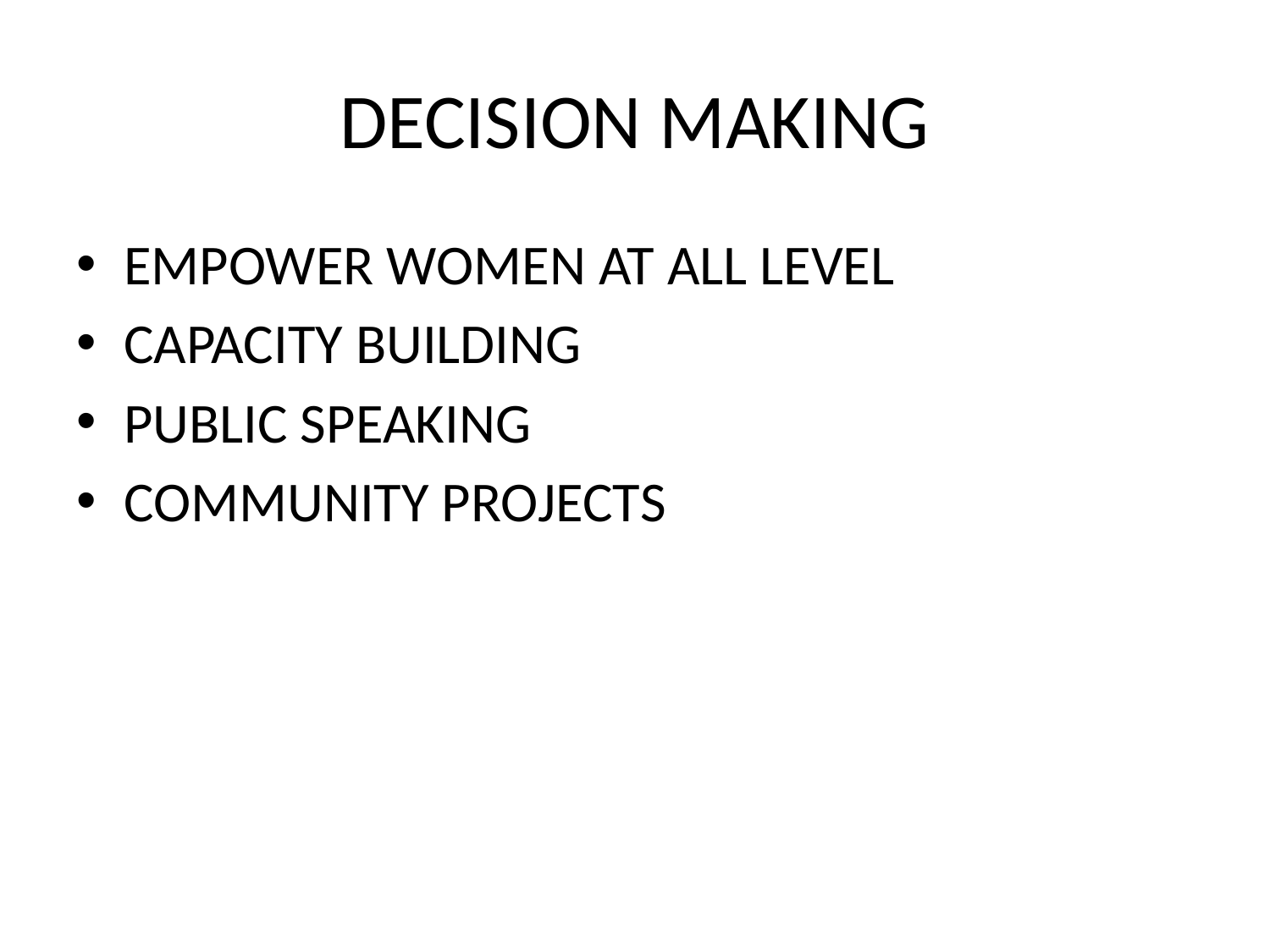

# DECISION MAKING
EMPOWER WOMEN AT ALL LEVEL
CAPACITY BUILDING
PUBLIC SPEAKING
COMMUNITY PROJECTS